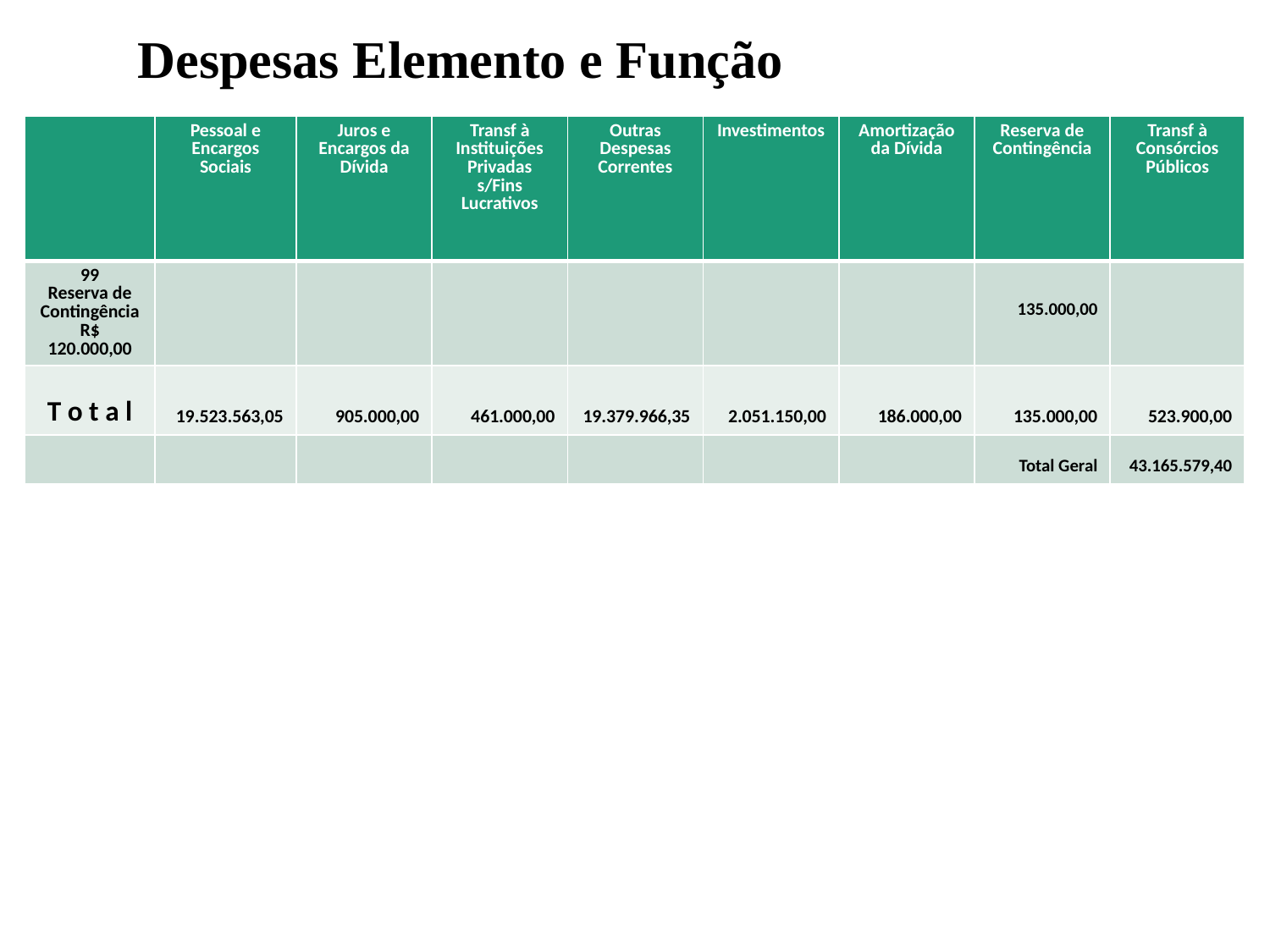

# Despesas Elemento e Função
|  | Pessoal e Encargos Sociais | Juros e Encargos da Dívida | Transf à Instituições Privadas s/Fins Lucrativos | Outras Despesas Correntes | Investimentos | Amortização da Dívida | Reserva de Contingência | Transf à Consórcios Públicos |
| --- | --- | --- | --- | --- | --- | --- | --- | --- |
| 99 Reserva de Contingência R$ 120.000,00 |  |  |  |  |  |  | 135.000,00 |  |
| T o t a l | 19.523.563,05 | 905.000,00 | 461.000,00 | 19.379.966,35 | 2.051.150,00 | 186.000,00 | 135.000,00 | 523.900,00 |
|  |  |  |  |  |  |  | Total Geral | 43.165.579,40 |